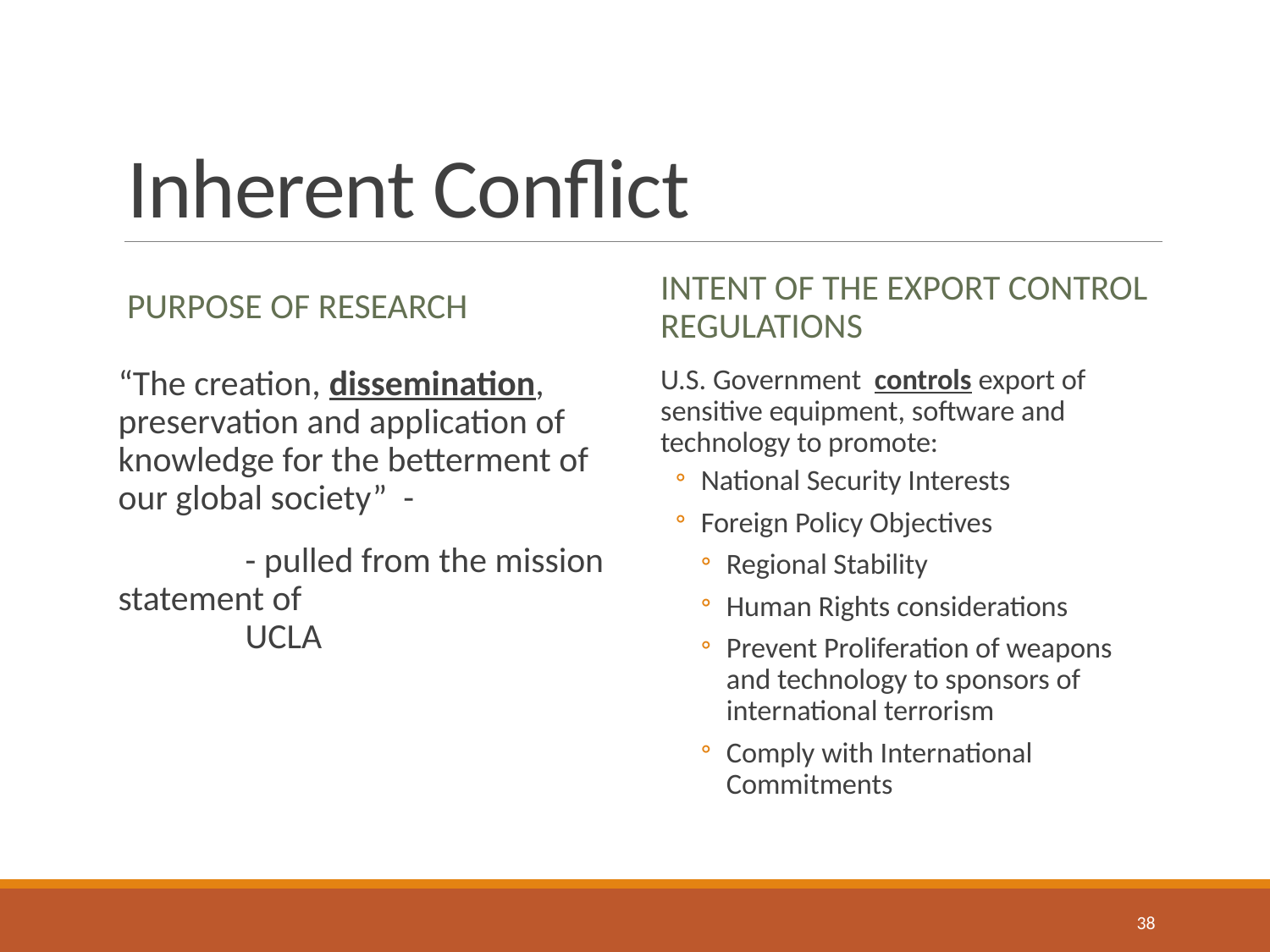

# Inherent Conflict
Purpose of Research
Intent of the Export Control Regulations
“The creation, dissemination, preservation and application of knowledge for the betterment of our global society”  -
	- pulled from the mission statement of   				UCLA

U.S. Government  controls export of sensitive equipment, software and technology to promote:
National Security Interests
Foreign Policy Objectives
Regional Stability
Human Rights considerations
Prevent Proliferation of weapons and technology to sponsors of international terrorism
Comply with International Commitments

38